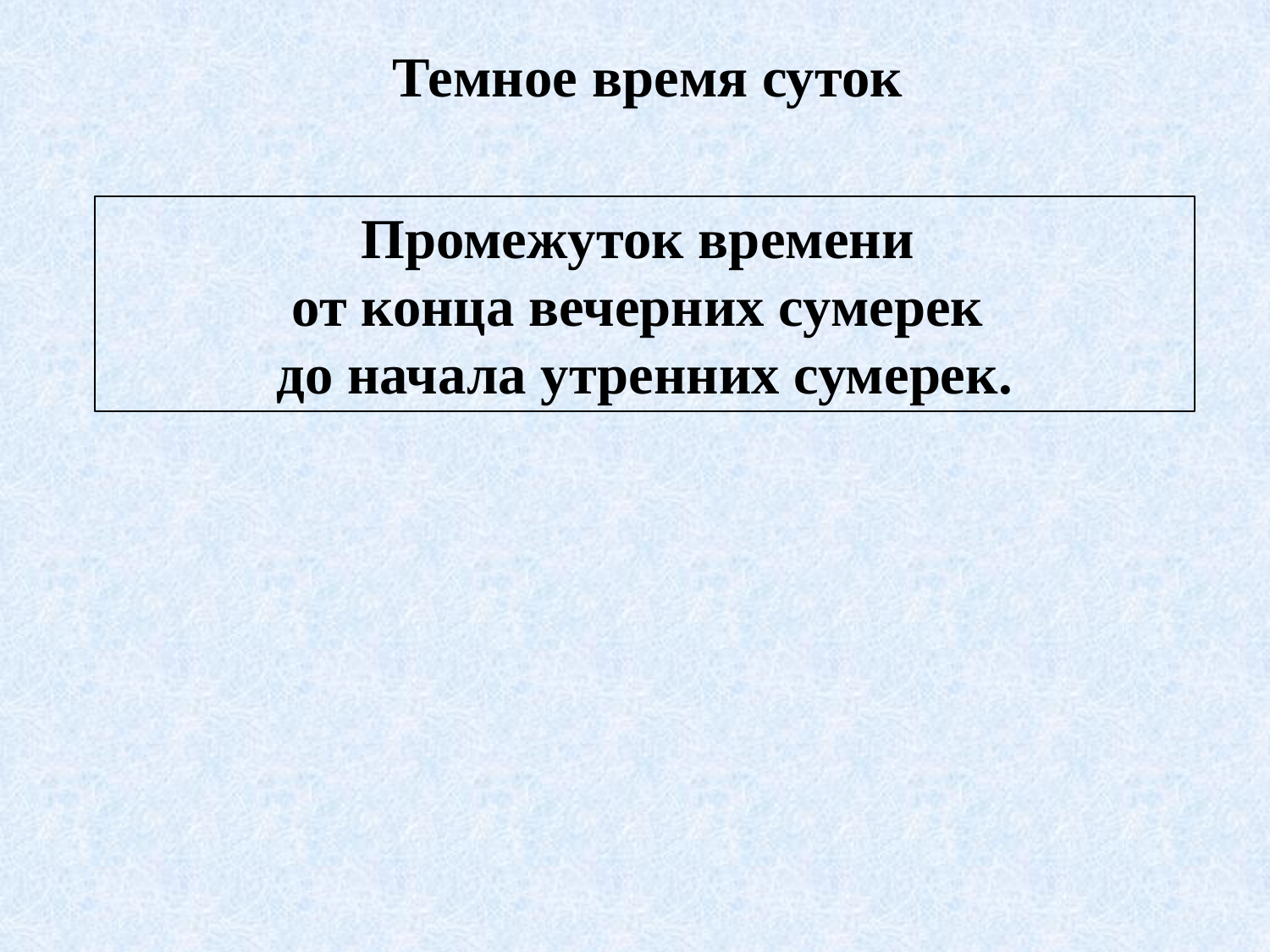

# Темное время суток
Промежуток времени
от конца вечерних сумерек
до начала утренних сумерек.